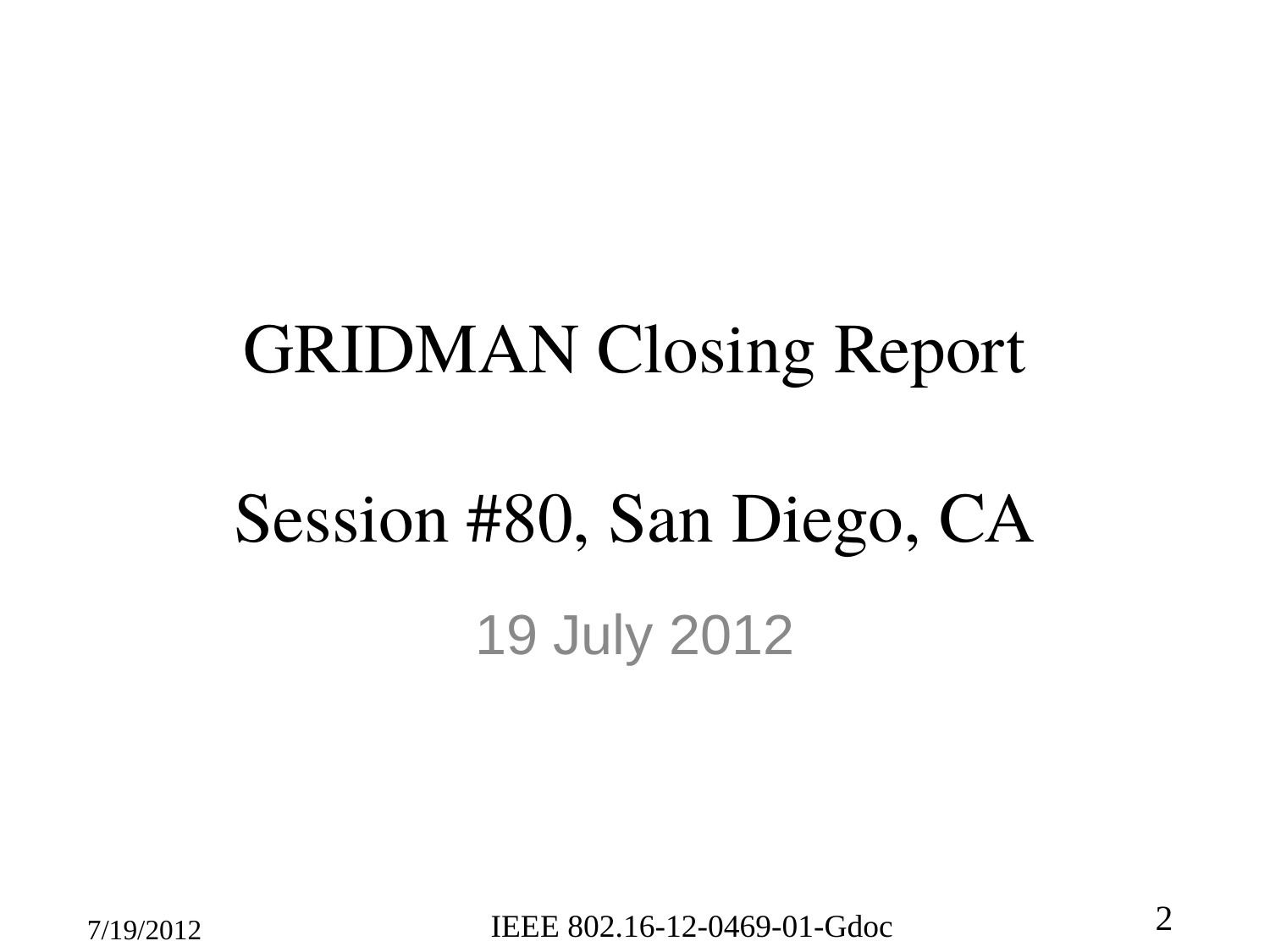

# GRIDMAN Closing Report Session #80, San Diego, CA
19 July 2012